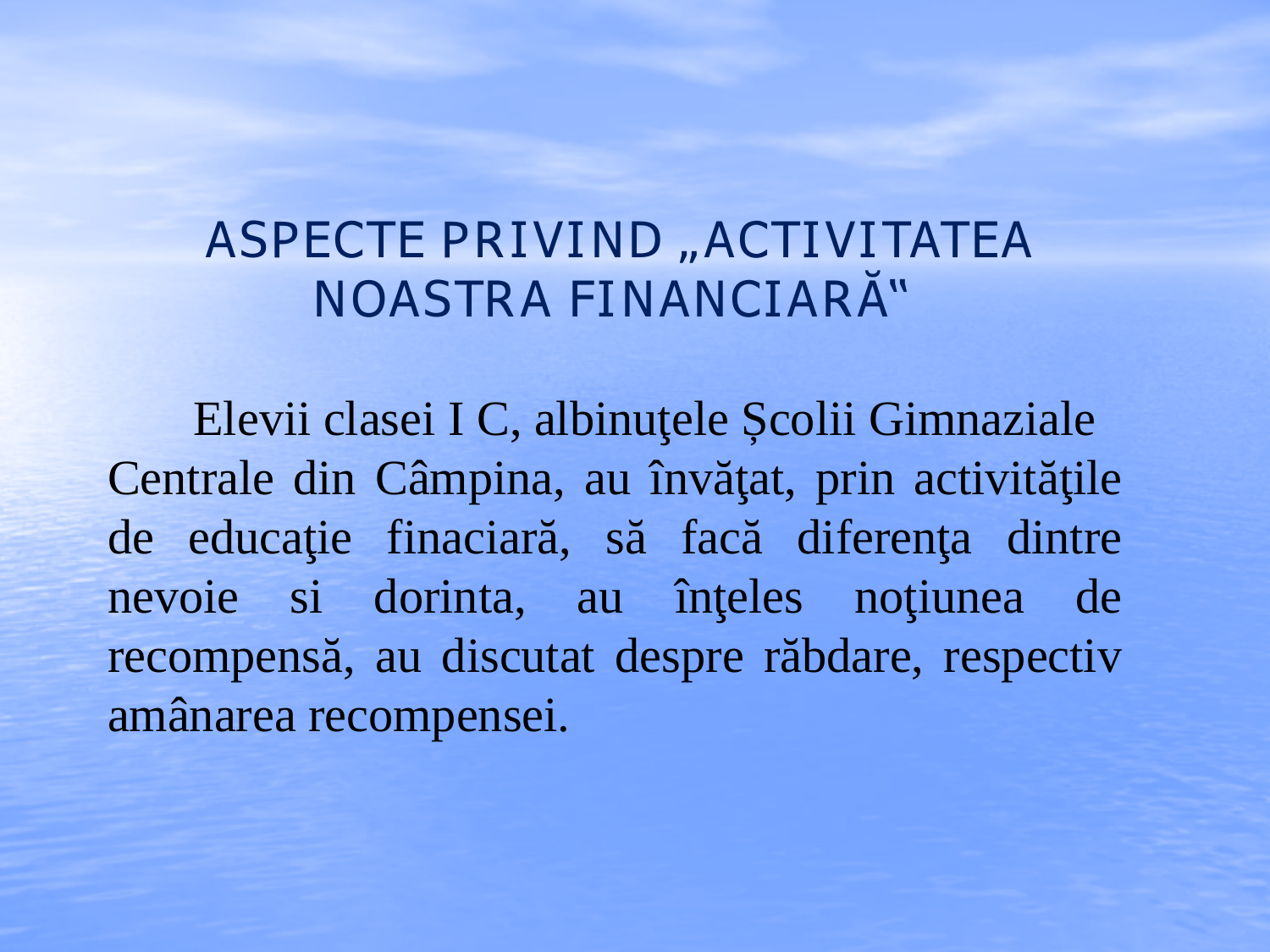

ASPECTE PRIVIND „ACTIVITATEA NOASTRA FINANCIARĂ“

       Elevii clasei I C, albinuţele Școlii Gimnaziale
Centrale din Câmpina, au învăţat, prin activităţile de educaţie finaciară, să facă diferenţa dintre nevoie si dorinta, au înţeles noţiunea de recompensă, au discutat despre răbdare, respectiv amânarea recompensei.